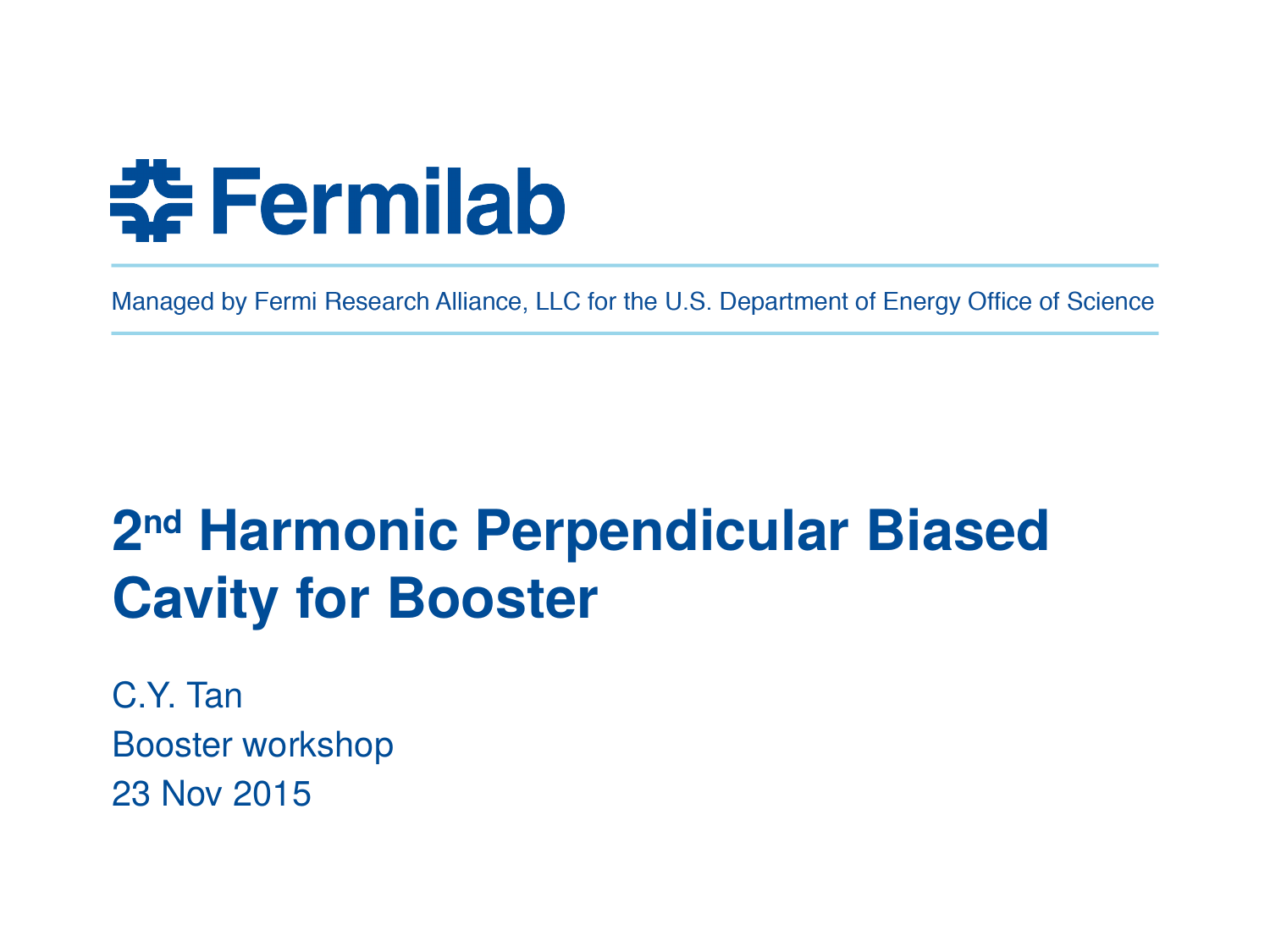

# 2nd Harmonic Perpendicular Biased Cavity for Booster
C.Y. Tan
Booster workshop
23 Nov 2015